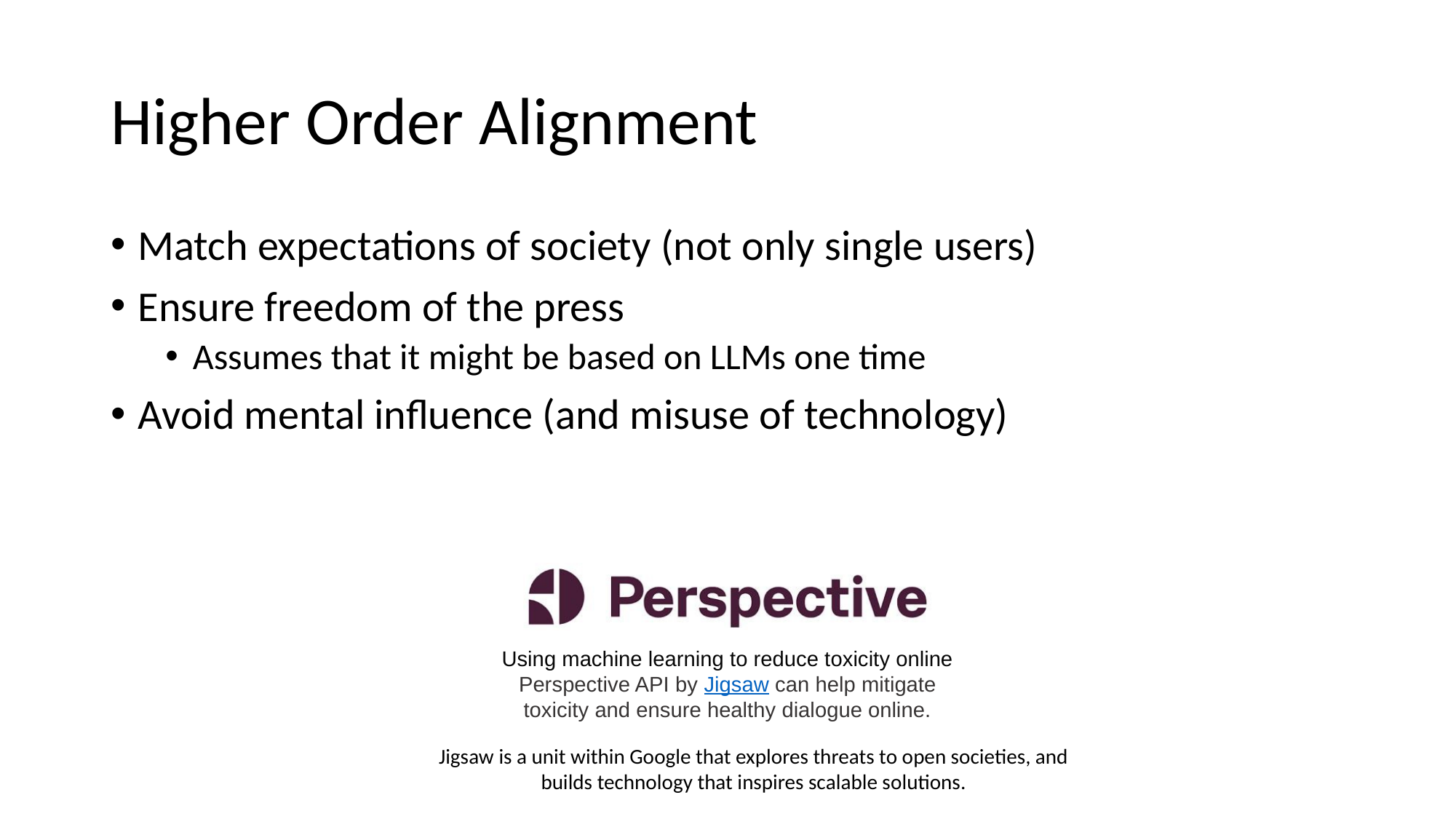

# Higher Order Alignment
Match expectations of society (not only single users)
Ensure freedom of the press
Assumes that it might be based on LLMs one time
Avoid mental influence (and misuse of technology)

Using machine learning to reduce toxicity online
Perspective API by Jigsaw can help mitigate toxicity and ensure healthy dialogue online.
Jigsaw is a unit within Google that explores threats to open societies, and builds technology that inspires scalable solutions.